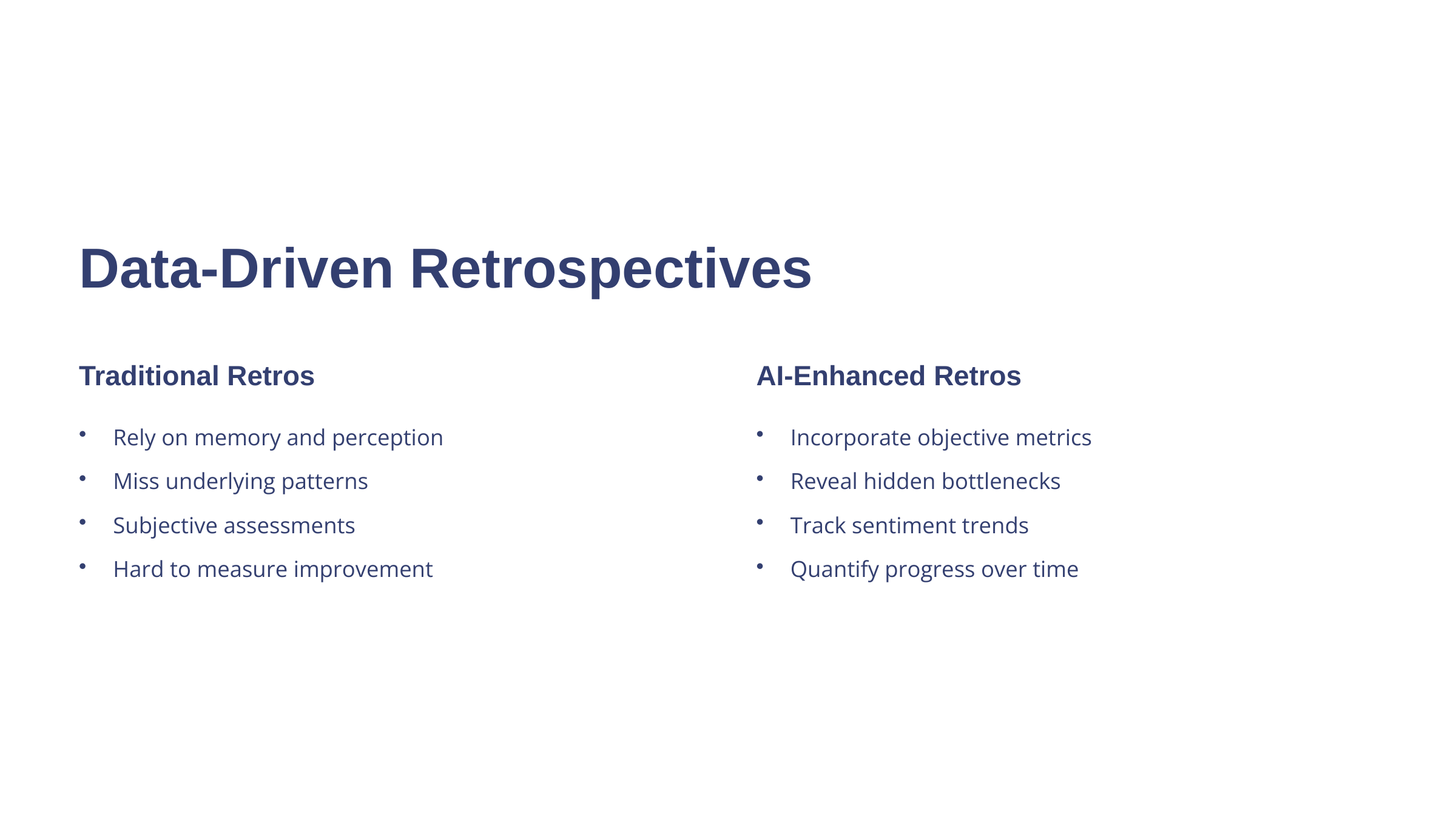

Data-Driven Retrospectives
Traditional Retros
AI-Enhanced Retros
Rely on memory and perception
Incorporate objective metrics
Miss underlying patterns
Reveal hidden bottlenecks
Subjective assessments
Track sentiment trends
Hard to measure improvement
Quantify progress over time